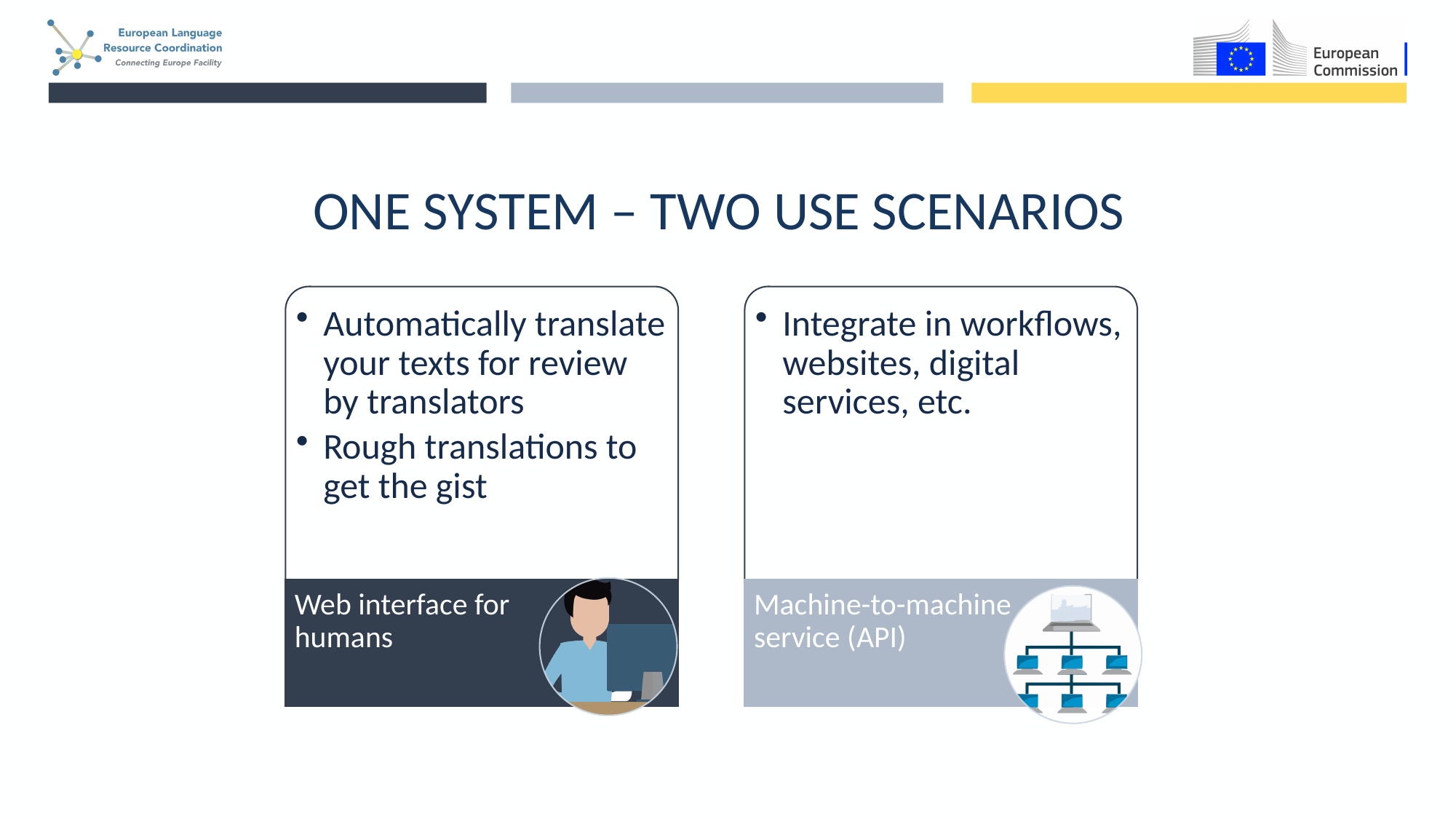

# One system – two Use Scenarios
Automatically translate your texts for review by translators
Rough translations to get the gist

Web interface for humans

Integrate in workflows, websites, digital services, etc.
Machine-to-machine service (API)